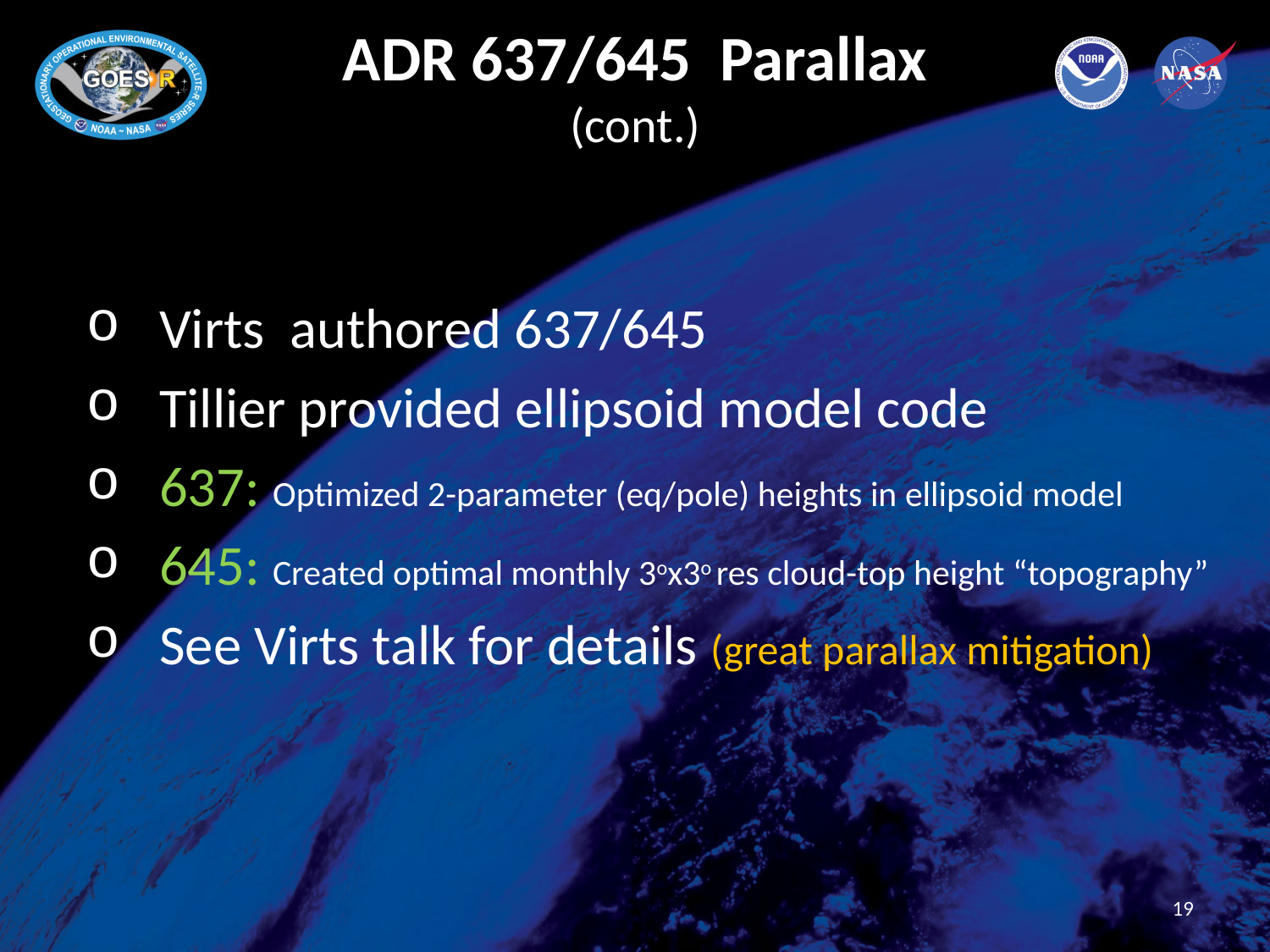

ADR 637/645  Parallax
(cont.)
  Virts  authored 637/645
  Tillier provided ellipsoid model code
  637: Optimized 2-parameter (eq/pole) heights in ellipsoid model
  645: Created optimal monthly 3ox3o res cloud-top height “topography”
  See Virts talk for details (great parallax mitigation)

19